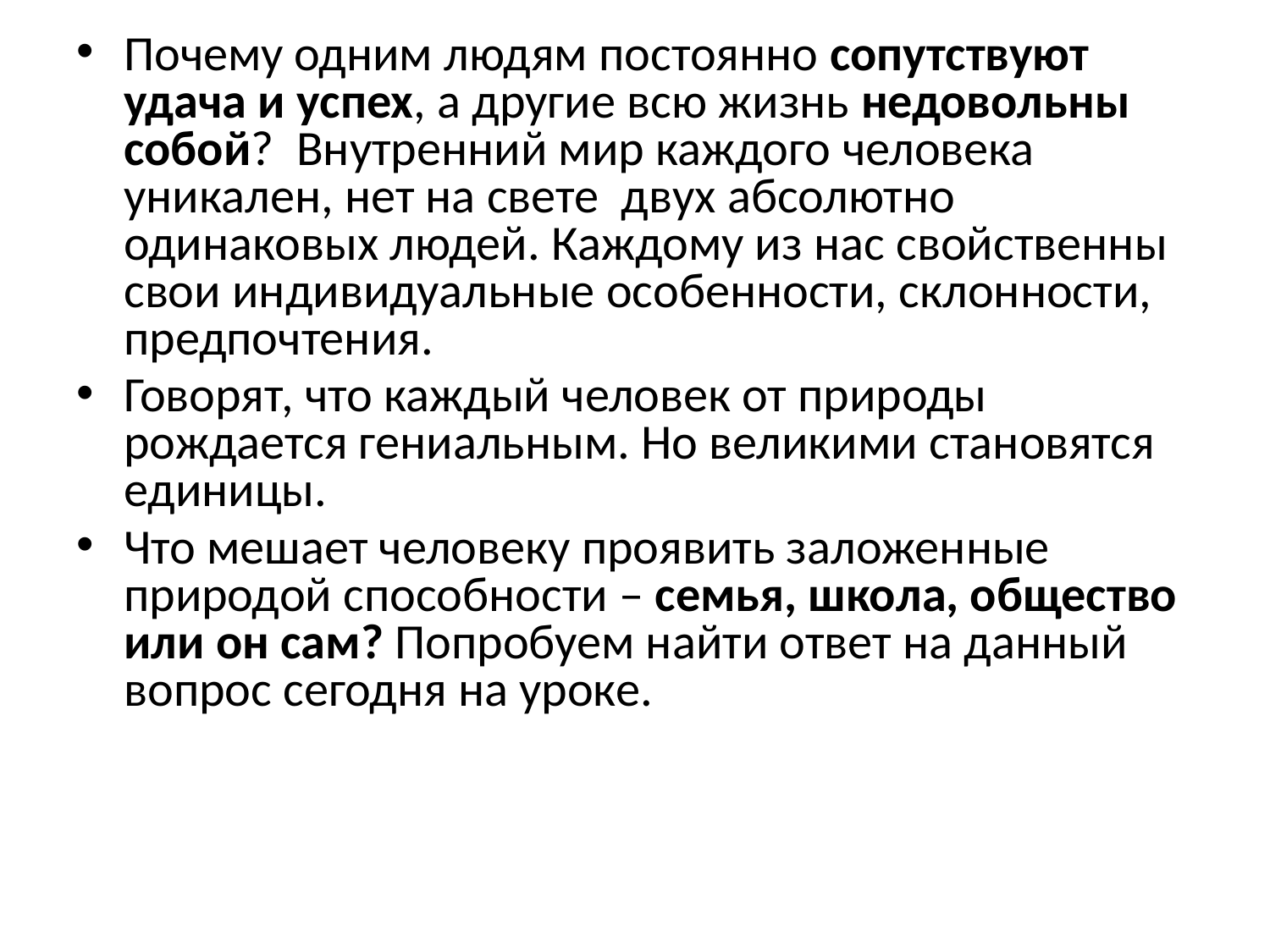

#
Почему одним людям постоянно сопутствуют удача и успех, а другие всю жизнь недовольны собой?  Внутренний мир каждого человека уникален, нет на свете  двух абсолютно одинаковых людей. Каждому из нас свойственны свои индивидуальные особенности, склонности, предпочтения.
Говорят, что каждый человек от природы рождается гениальным. Но великими становятся единицы.
Что мешает человеку проявить заложенные природой способности – семья, школа, общество или он сам? Попробуем найти ответ на данный вопрос сегодня на уроке.